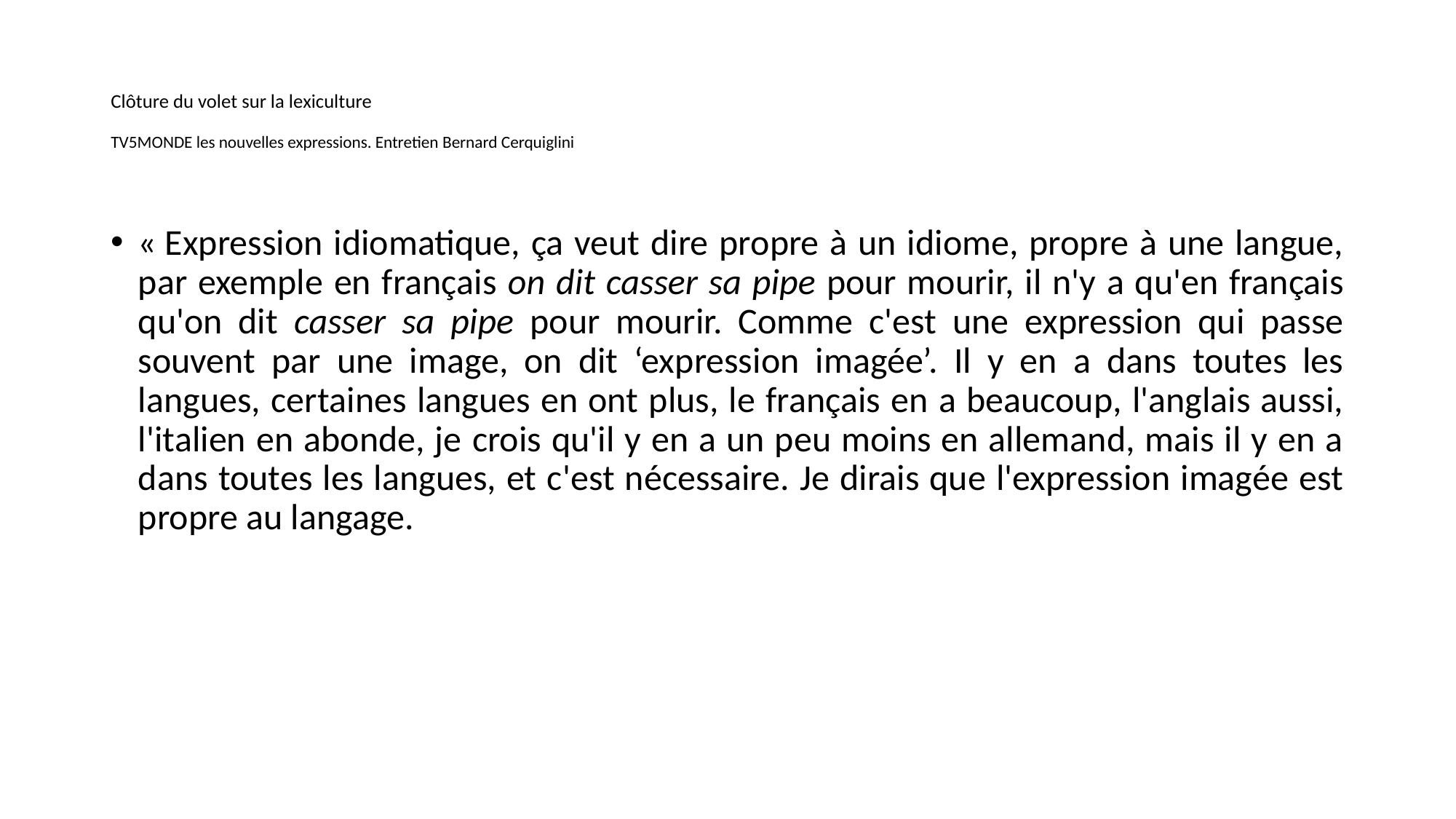

# Clôture du volet sur la lexiculture TV5MONDE les nouvelles expressions. Entretien Bernard Cerquiglini
« Expression idiomatique, ça veut dire propre à un idiome, propre à une langue, par exemple en français on dit casser sa pipe pour mourir, il n'y a qu'en français qu'on dit casser sa pipe pour mourir. Comme c'est une expression qui passe souvent par une image, on dit ‘expression imagée’. Il y en a dans toutes les langues, certaines langues en ont plus, le français en a beaucoup, l'anglais aussi, l'italien en abonde, je crois qu'il y en a un peu moins en allemand, mais il y en a dans toutes les langues, et c'est nécessaire. Je dirais que l'expression imagée est propre au langage.